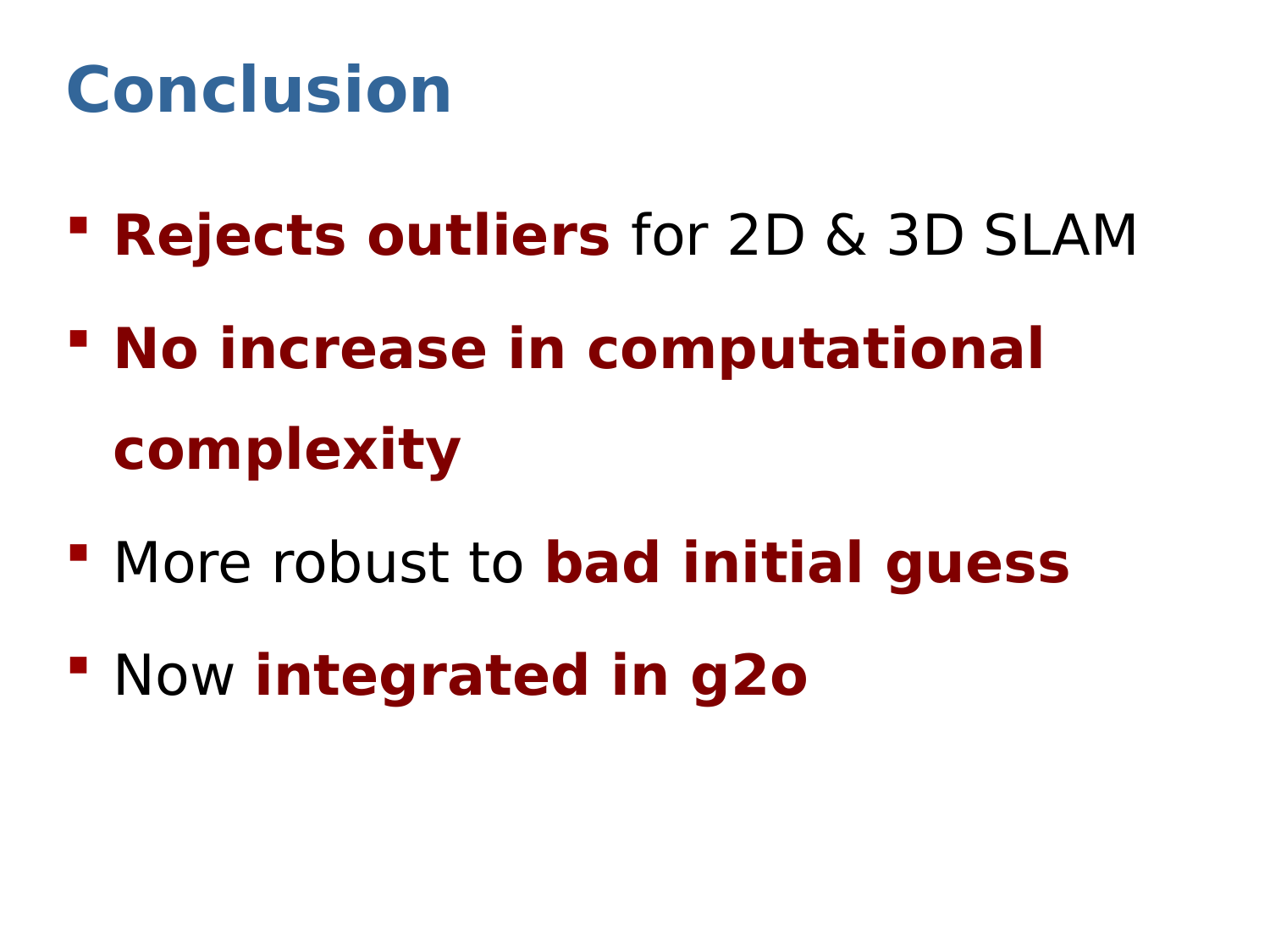

# Conclusion
Rejects outliers for 2D & 3D SLAM
No increase in computational complexity
More robust to bad initial guess
Now integrated in g2o